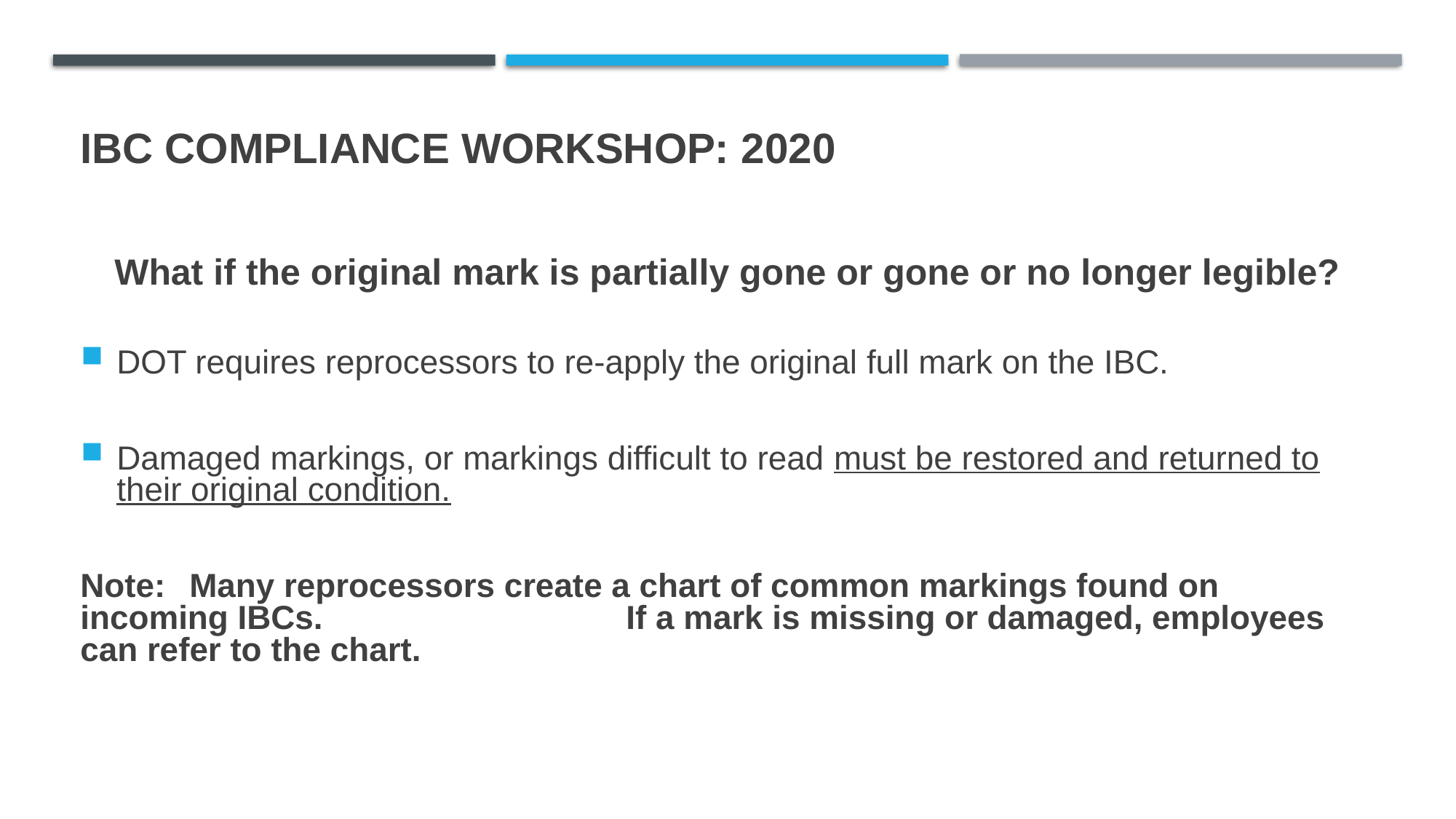

# Ibc compliance workshop: 2020
What if the original mark is partially gone or gone or no longer legible?

DOT requires reprocessors to re-apply the original full mark on the IBC.

Damaged markings, or markings difficult to read must be restored and returned to their original condition.

Note:  	Many reprocessors create a chart of common markings found on incoming IBCs.  			If a mark is missing or damaged, employees can refer to the chart.